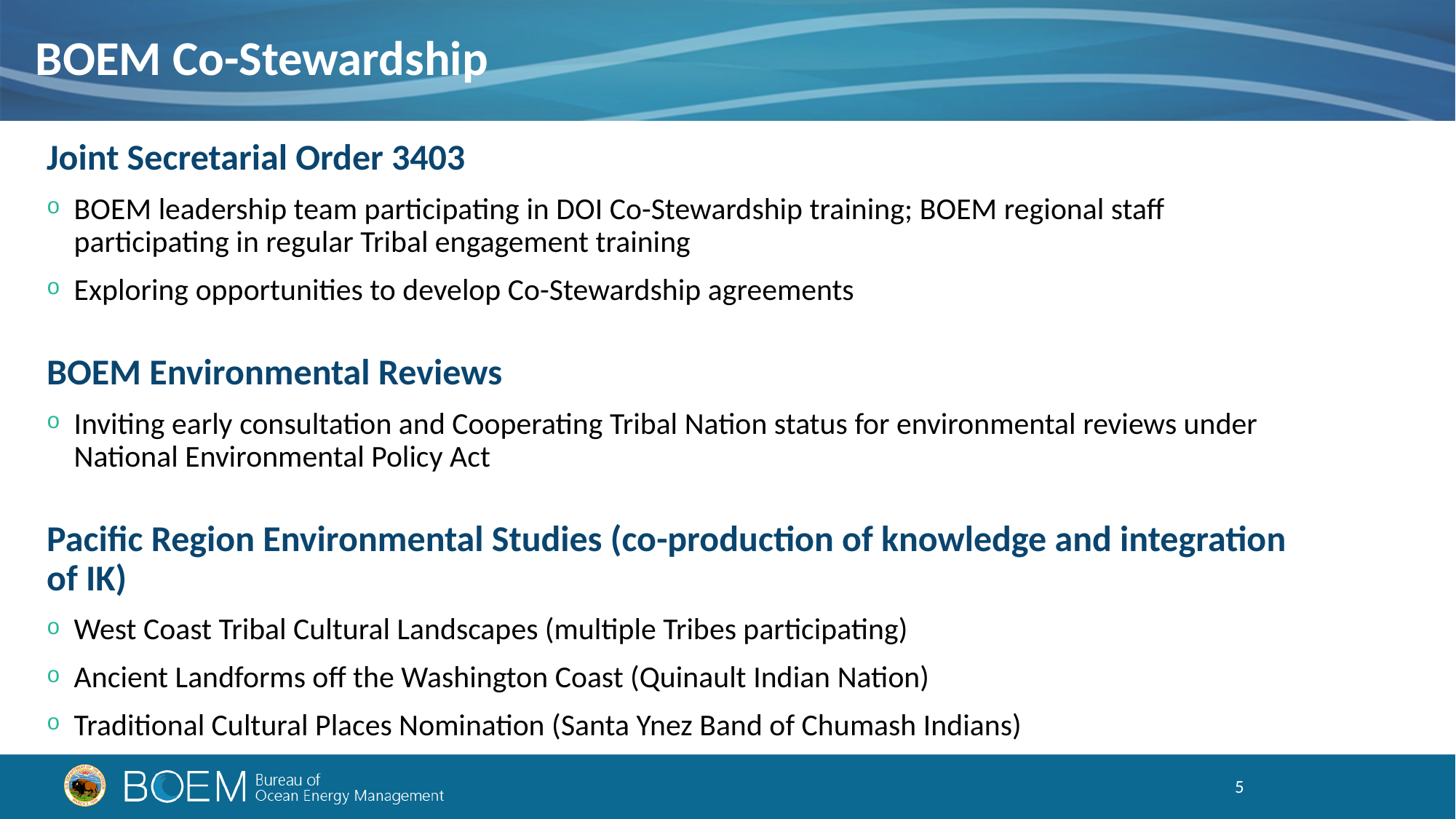

BOEM Co-Stewardship
Joint Secretarial Order 3403
BOEM leadership team participating in DOI Co-Stewardship training; BOEM regional staff participating in regular Tribal engagement training
Exploring opportunities to develop Co-Stewardship agreements

BOEM Environmental Reviews
Inviting early consultation and Cooperating Tribal Nation status for environmental reviews under National Environmental Policy Act

Pacific Region Environmental Studies (co-production of knowledge and integration of IK)
West Coast Tribal Cultural Landscapes (multiple Tribes participating)
Ancient Landforms off the Washington Coast (Quinault Indian Nation)
Traditional Cultural Places Nomination (Santa Ynez Band of Chumash Indians)
5